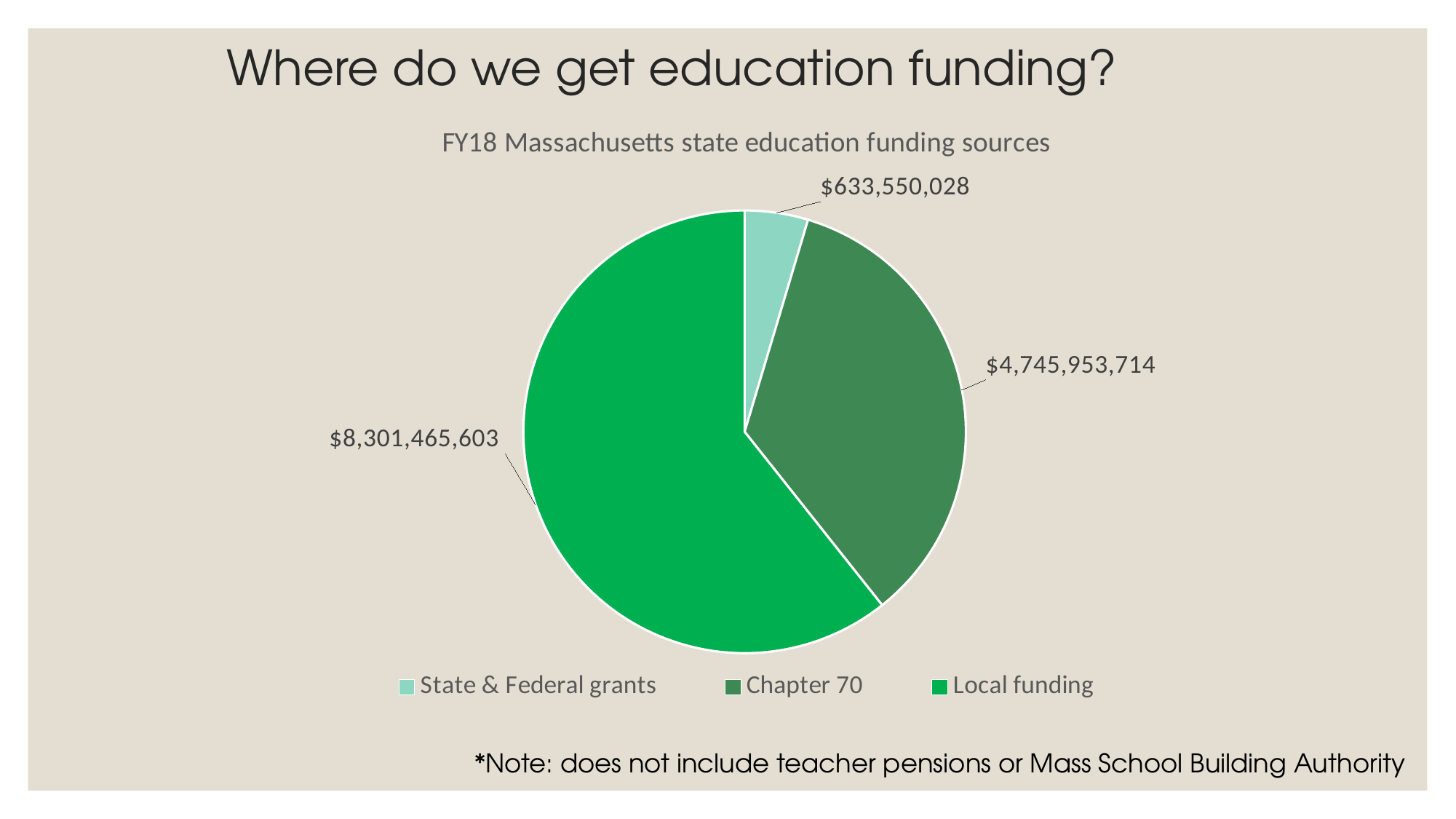

# Where do we get education funding?

### Chart: FY18 Massachusetts state education funding sources

| Category | Column1 |
|---|---|
| State & Federal grants | 633550028.0 |
| Chapter 70 | 4745953714.0 |
| Local funding | 8301465603.0 |
*Note: does not include teacher pensions or Mass School Building Authority